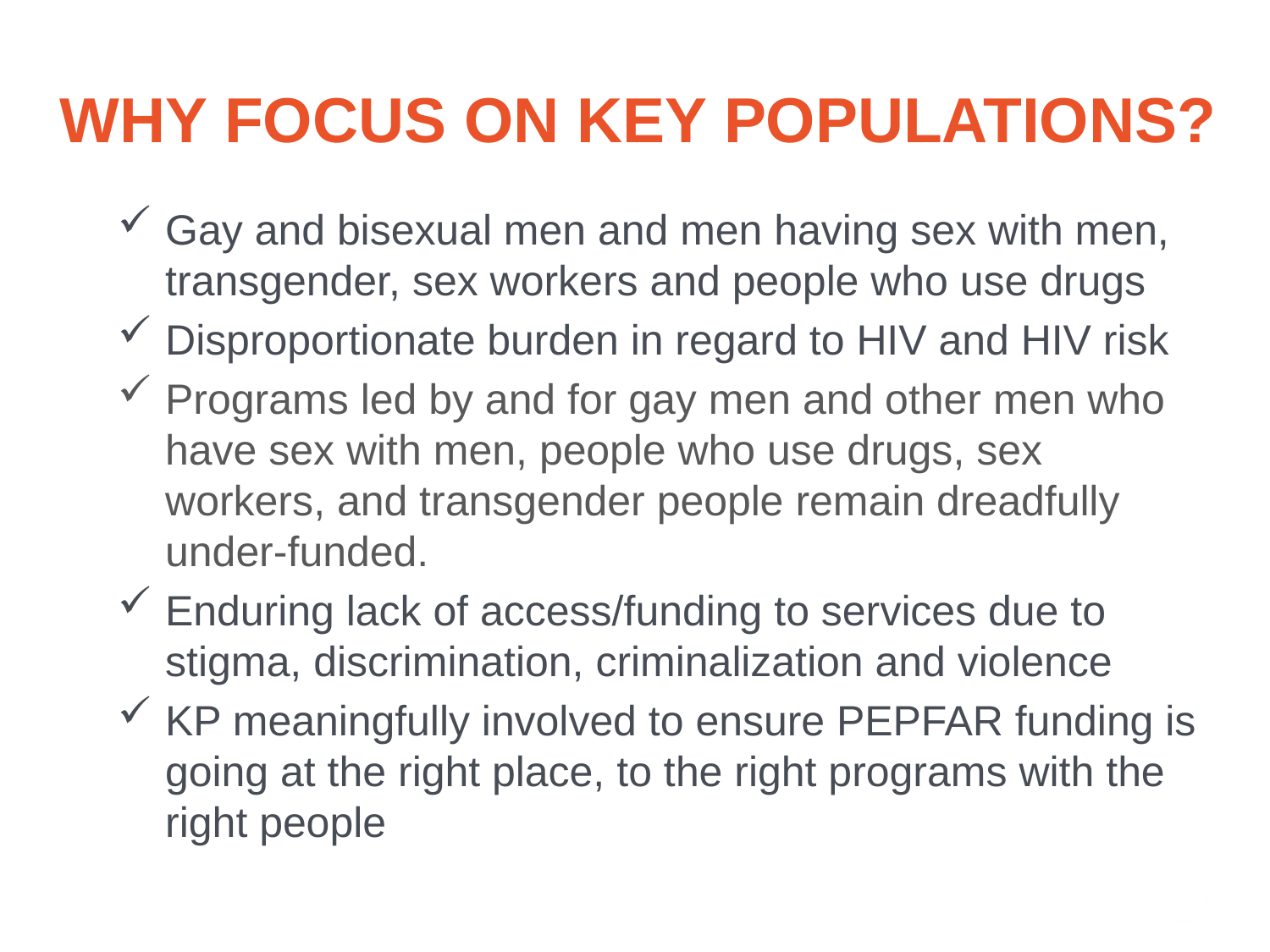

# Why focus on Key populations?
Gay and bisexual men and men having sex with men, transgender, sex workers and people who use drugs
Disproportionate burden in regard to HIV and HIV risk
Programs led by and for gay men and other men who have sex with men, people who use drugs, sex workers, and transgender people remain dreadfully under-funded.
Enduring lack of access/funding to services due to stigma, discrimination, criminalization and violence
KP meaningfully involved to ensure PEPFAR funding is going at the right place, to the right programs with the right people